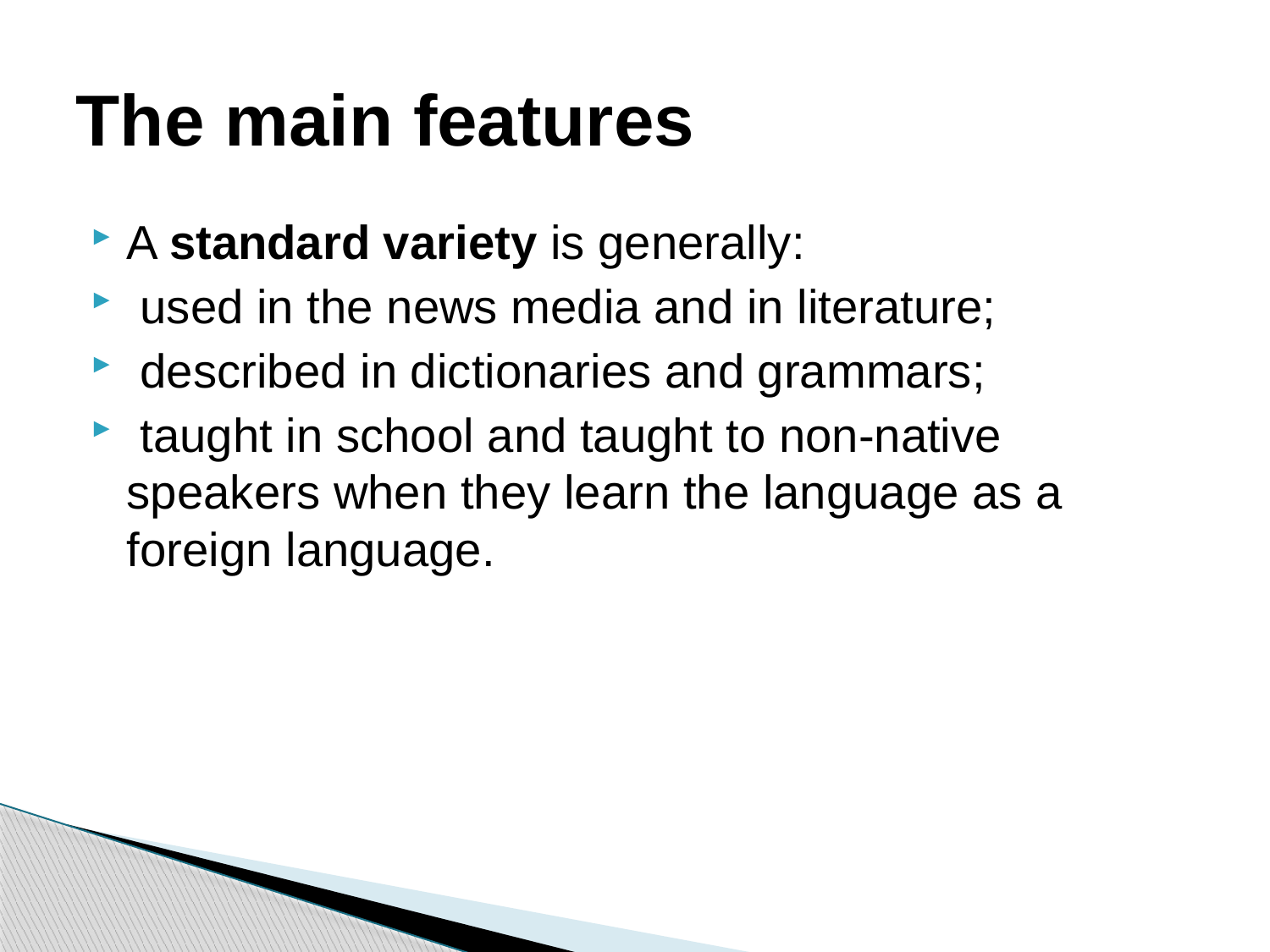

# The main features
A standard variety is generally:
 used in the news media and in literature;
 described in dictionaries and grammars;
 taught in school and taught to non-native speakers when they learn the language as a foreign language.